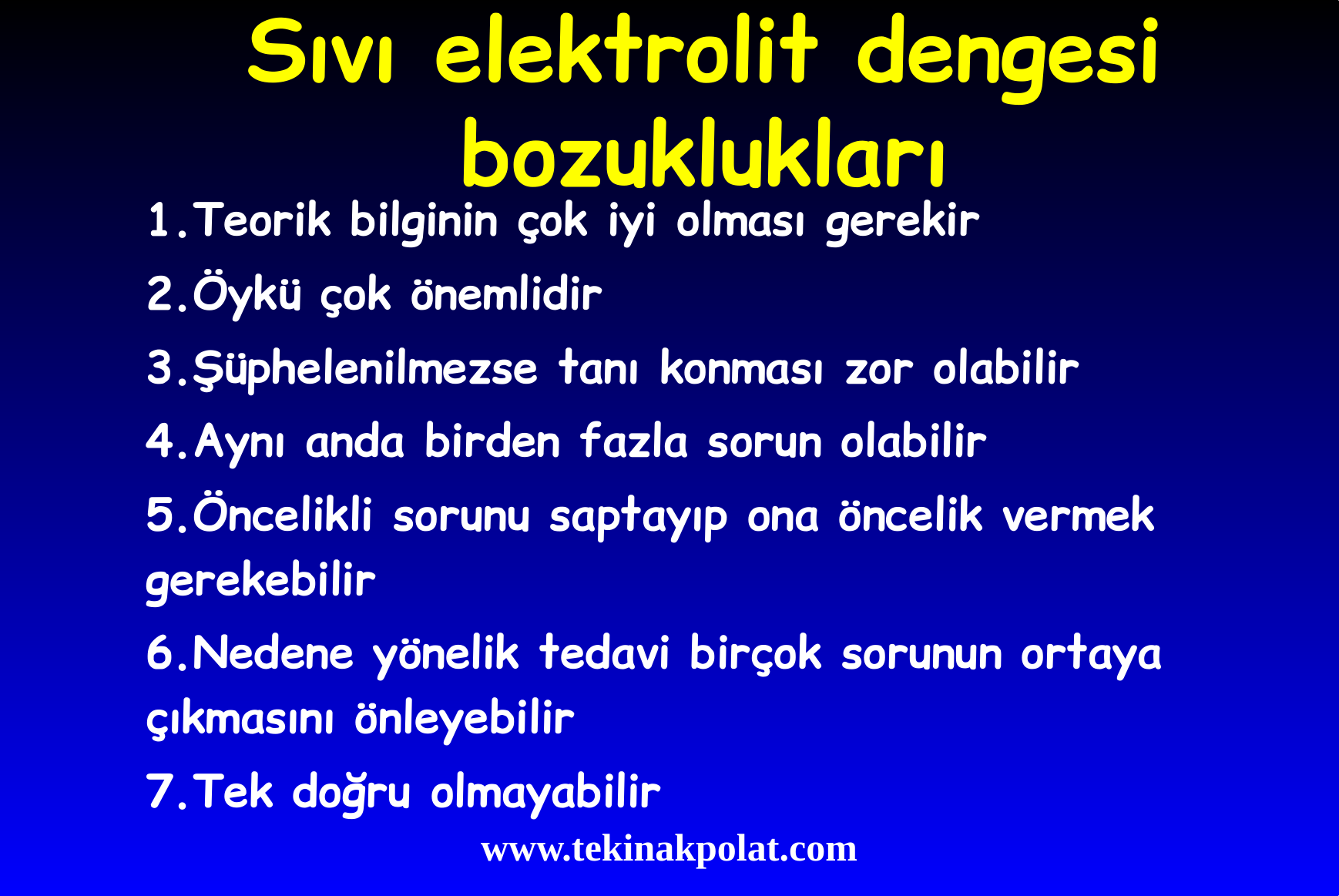

# Sıvı elektrolit dengesi bozuklukları
1.Teorik bilginin çok iyi olması gerekir
2.Öykü çok önemlidir
3.Şüphelenilmezse tanı konması zor olabilir
4.Aynı anda birden fazla sorun olabilir
5.Öncelikli sorunu saptayıp ona öncelik vermek gerekebilir
6.Nedene yönelik tedavi birçok sorunun ortaya çıkmasını önleyebilir
7.Tek doğru olmayabilir

www.tekinakpolat.com